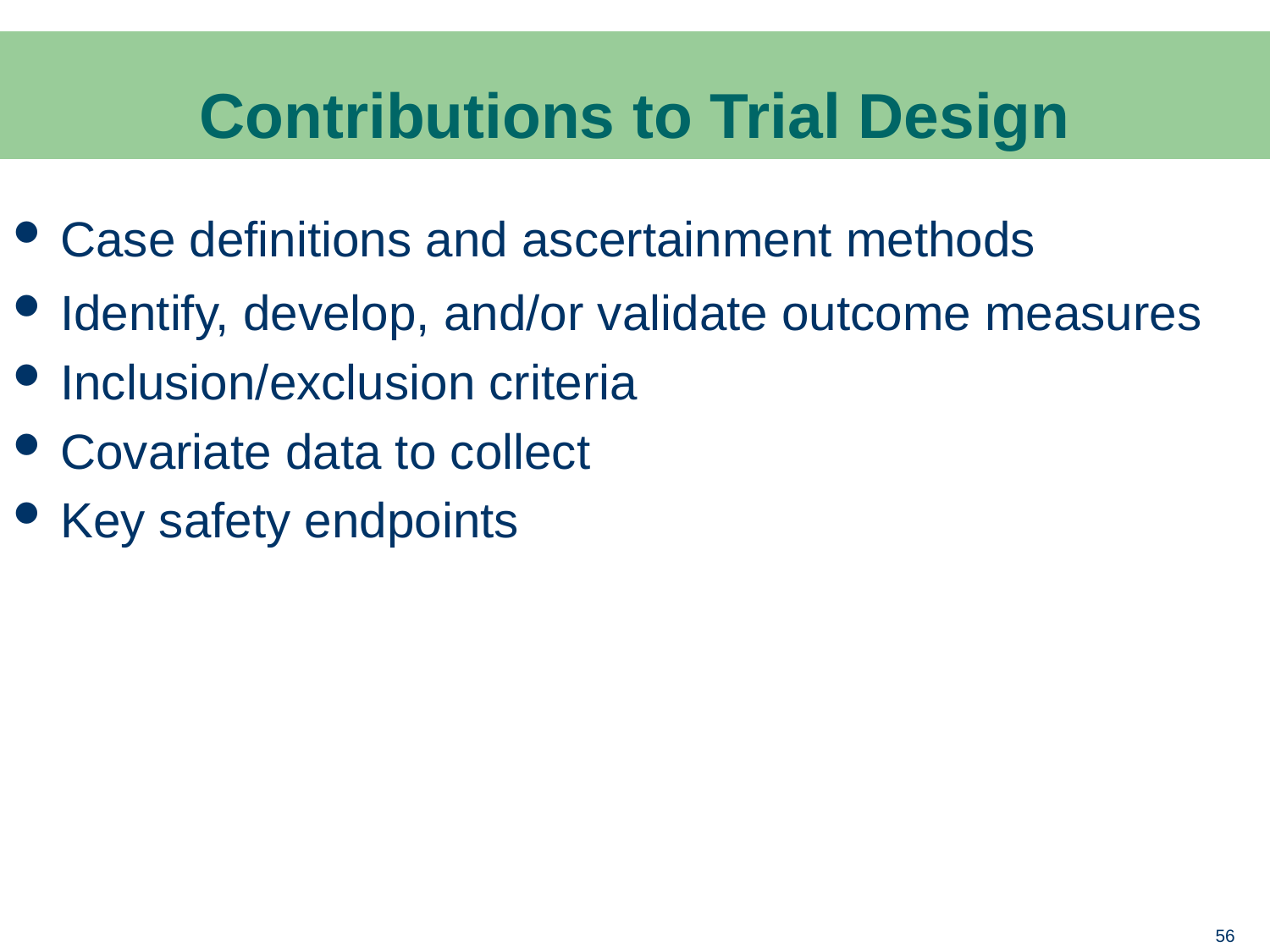

# Contributions to Trial Design
Case definitions and ascertainment methods
Identify, develop, and/or validate outcome measures
Inclusion/exclusion criteria
Covariate data to collect
Key safety endpoints